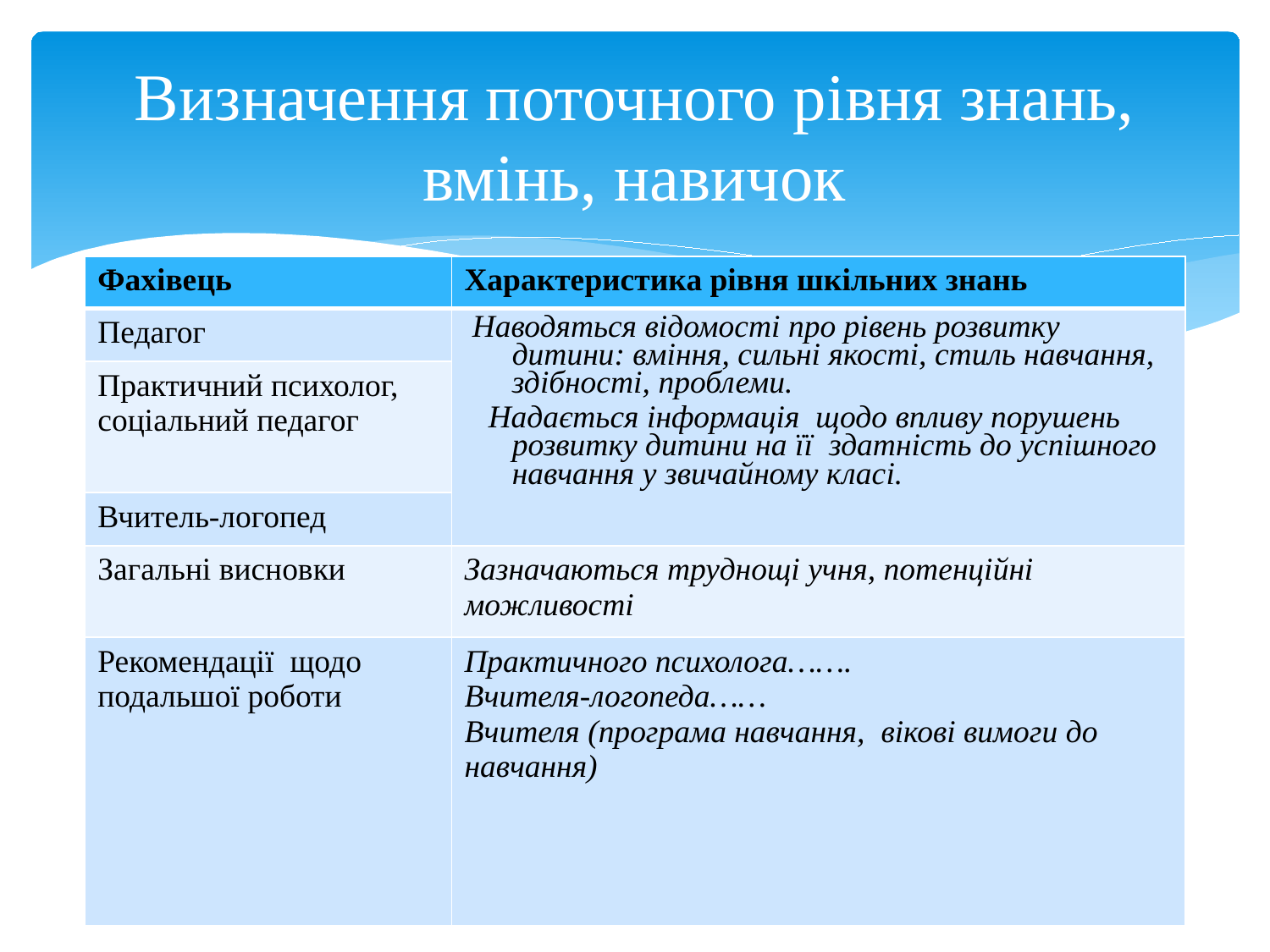

# Визначення поточного рівня знань, вмінь, навичок

| Фахівець | Характеристика рівня шкільних знань |
| --- | --- |
| Педагог | Наводяться відомості про рівень розвитку дитини: вміння, сильні якості, стиль навчання, здібності, проблеми. Надається інформація щодо впливу порушень розвитку дитини на її здатність до успішного навчання у звичайному класі. |
| Практичний психолог, соціальний педагог |  |
| Вчитель-логопед |  |
| Загальні висновки | Зазначаються труднощі учня, потенційні можливості |
| Рекомендації щодо подальшої роботи | Практичного психолога……. Вчителя-логопеда…… Вчителя (програма навчання, вікові вимоги до навчання) |